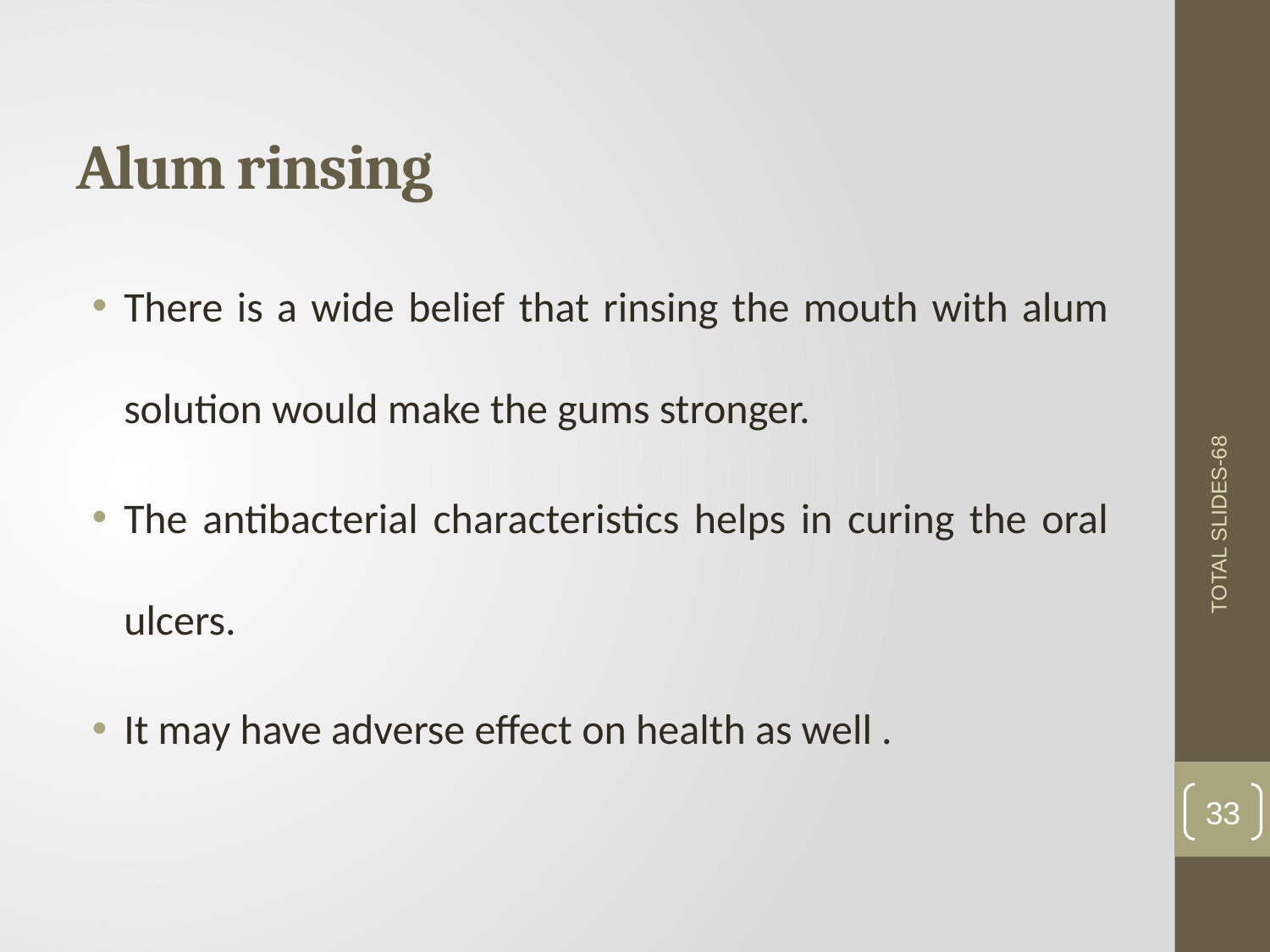

# Alum rinsing
There is a wide belief that rinsing the mouth with alum solution would make the gums stronger.
The antibacterial characteristics helps in curing the oral ulcers.
It may have adverse effect on health as well .

TOTAL SLIDES-68
33